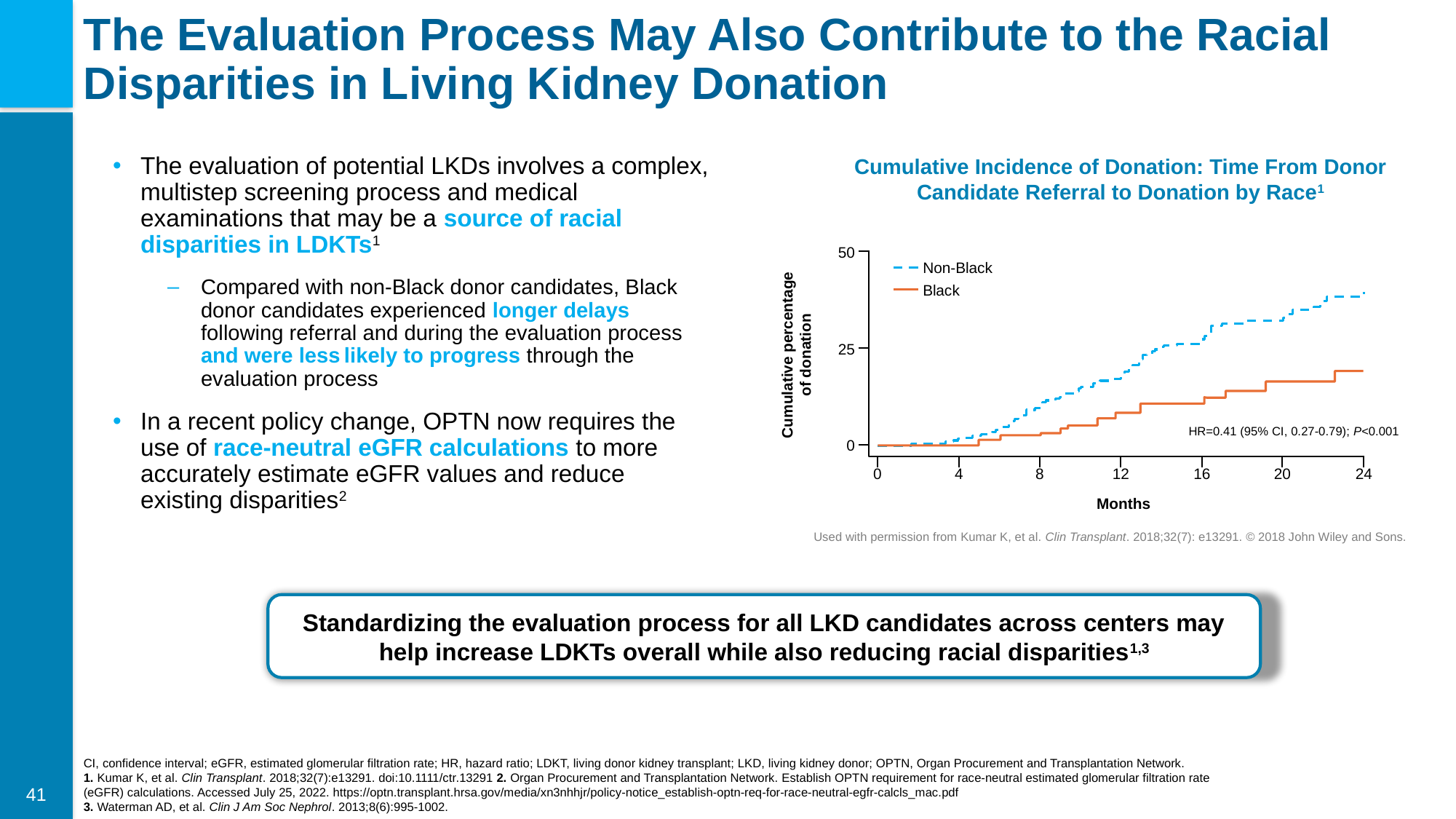

# The Evaluation Process May Also Contribute to the Racial Disparities in Living Kidney Donation
Cumulative Incidence of Donation: Time From Donor
 Candidate Referral to Donation by Race1
The evaluation of potential LKDs involves a complex, multistep screening process and medical examinations that may be a source of racial disparities in LDKTs1
Compared with non-Black donor candidates, Black donor candidates experienced longer delays following referral and during the evaluation process and were less likely to progress through the evaluation process
In a recent policy change, OPTN now requires the use of race-neutral eGFR calculations to more accurately estimate eGFR values and reduce existing disparities2
50

25
0
0
4
8
12
16
20
24
Non-Black
Black

 Cumulative percentage
of donation

HR=0.41 (95% CI, 0.27-0.79); P<0.001
Months
Used with permission from Kumar K, et al. Clin Transplant. 2018;32(7): e13291. © 2018 John Wiley and Sons.
Standardizing the evaluation process for all LKD candidates across centers may help increase LDKTs overall while also reducing racial disparities1,3

CI, confidence interval; eGFR, estimated glomerular filtration rate; HR, hazard ratio; LDKT, living donor kidney transplant; LKD, living kidney donor; OPTN, Organ Procurement and Transplantation Network.
1. Kumar K, et al. Clin Transplant. 2018;32(7):e13291. doi:10.1111/ctr.13291 2. Organ Procurement and Transplantation Network. Establish OPTN requirement for race-neutral estimated glomerular filtration rate (eGFR) calculations. Accessed July 25, 2022. https://optn.transplant.hrsa.gov/media/xn3nhhjr/policy-notice_establish-optn-req-for-race-neutral-egfr-calcls_mac.pdf
3. Waterman AD, et al. Clin J Am Soc Nephrol. 2013;8(6):995-1002.